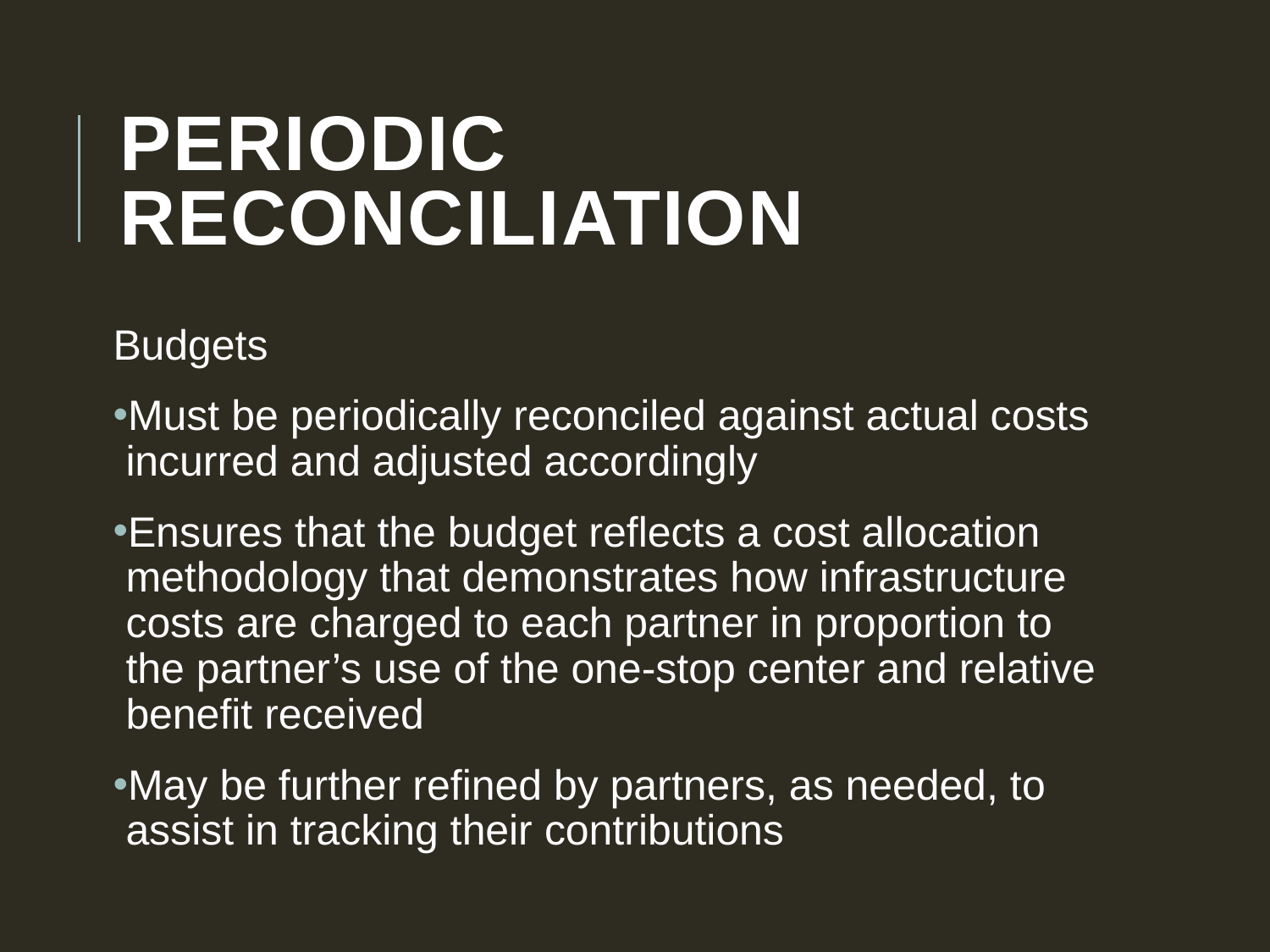

# periodic reconciliation
Budgets
Must be periodically reconciled against actual costs incurred and adjusted accordingly
Ensures that the budget reflects a cost allocation methodology that demonstrates how infrastructure costs are charged to each partner in proportion to the partner’s use of the one-stop center and relative benefit received
May be further refined by partners, as needed, to assist in tracking their contributions